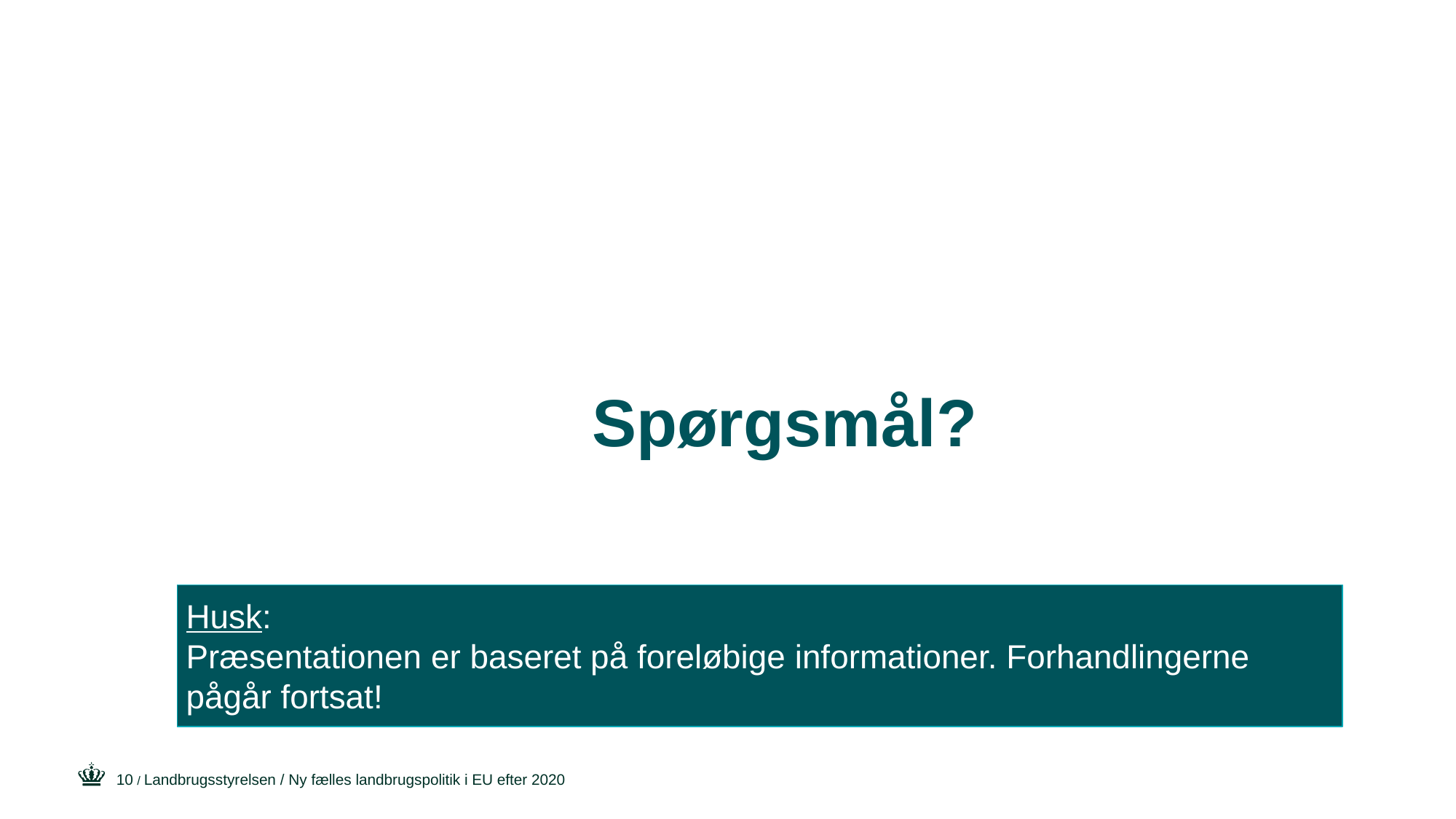

#

				Spørgsmål?
Husk:
Præsentationen er baseret på foreløbige informationer. Forhandlingerne pågår fortsat!
10
/ Landbrugsstyrelsen / Ny fælles landbrugspolitik i EU efter 2020